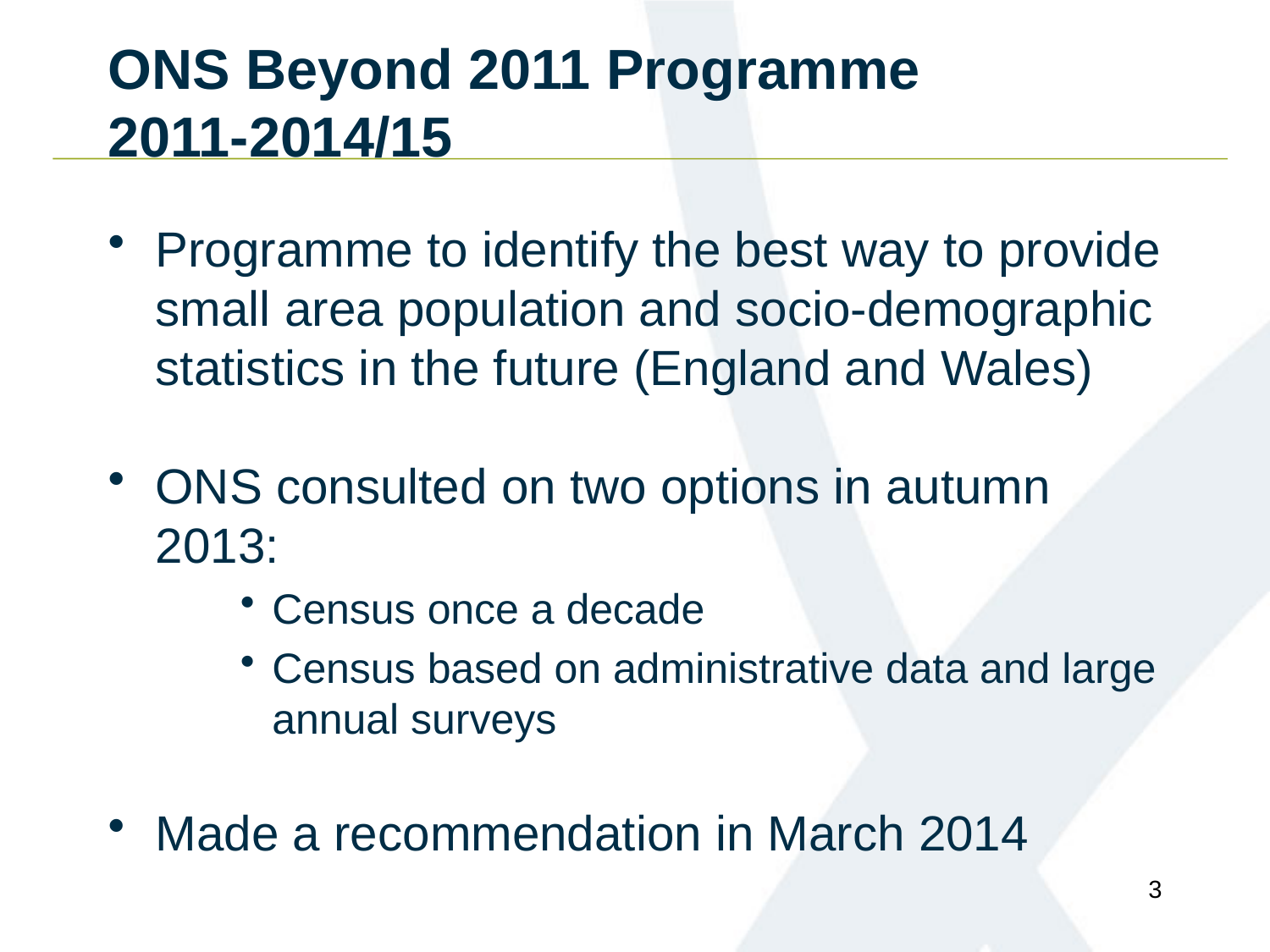

# ONS Beyond 2011 Programme 2011-2014/15
Programme to identify the best way to provide small area population and socio-demographic statistics in the future (England and Wales)

ONS consulted on two options in autumn 2013:
Census once a decade
Census based on administrative data and large annual surveys

Made a recommendation in March 2014
3